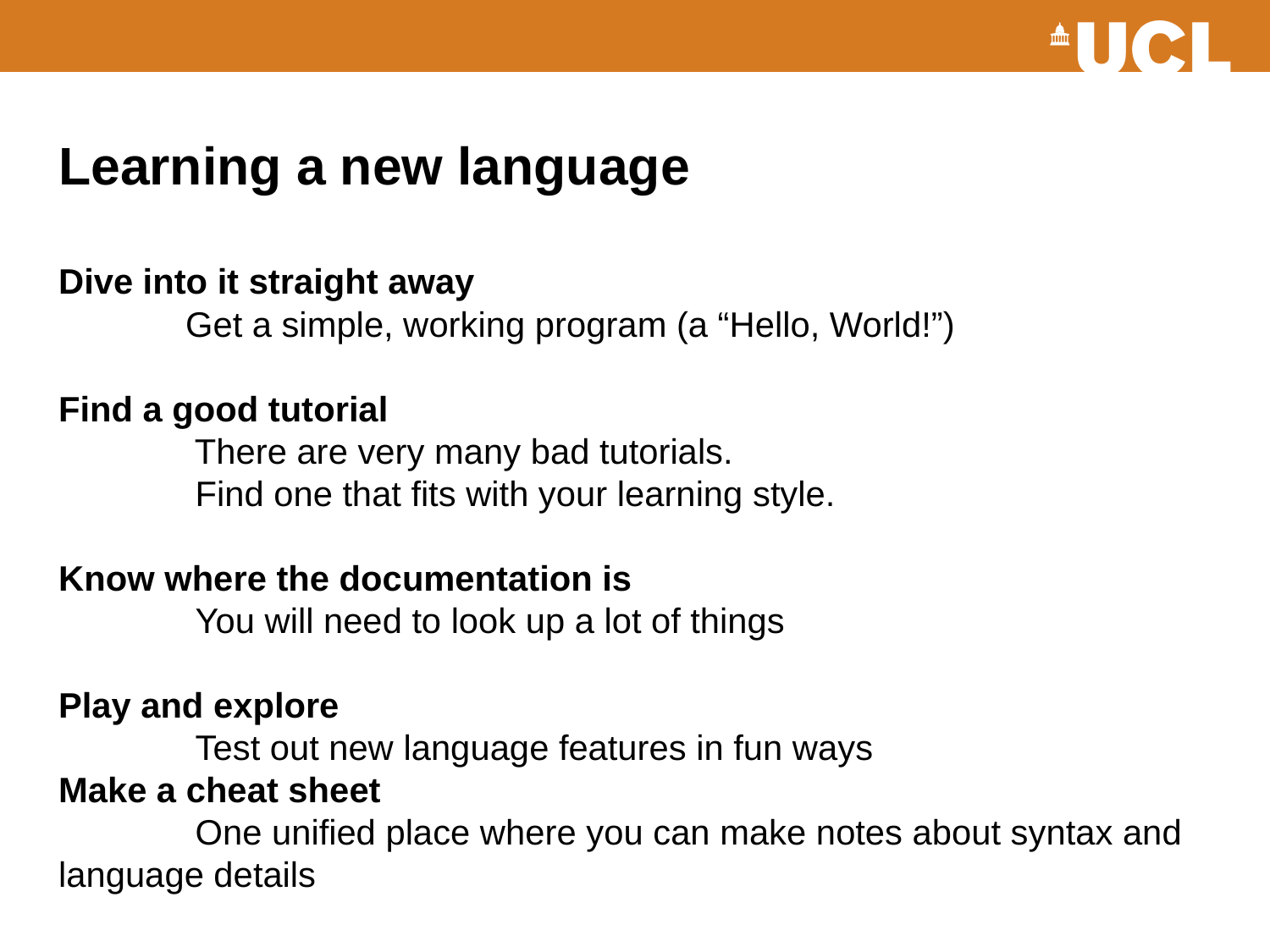

# Learning a new language Dive into it straight away Get a simple, working program (a “Hello, World!”) Find a good tutorial There are very many bad tutorials. Find one that fits with your learning style. Know where the documentation is You will need to look up a lot of things Play and explore Test out new language features in fun ways Make a cheat sheet One unified place where you can make notes about syntax and language details